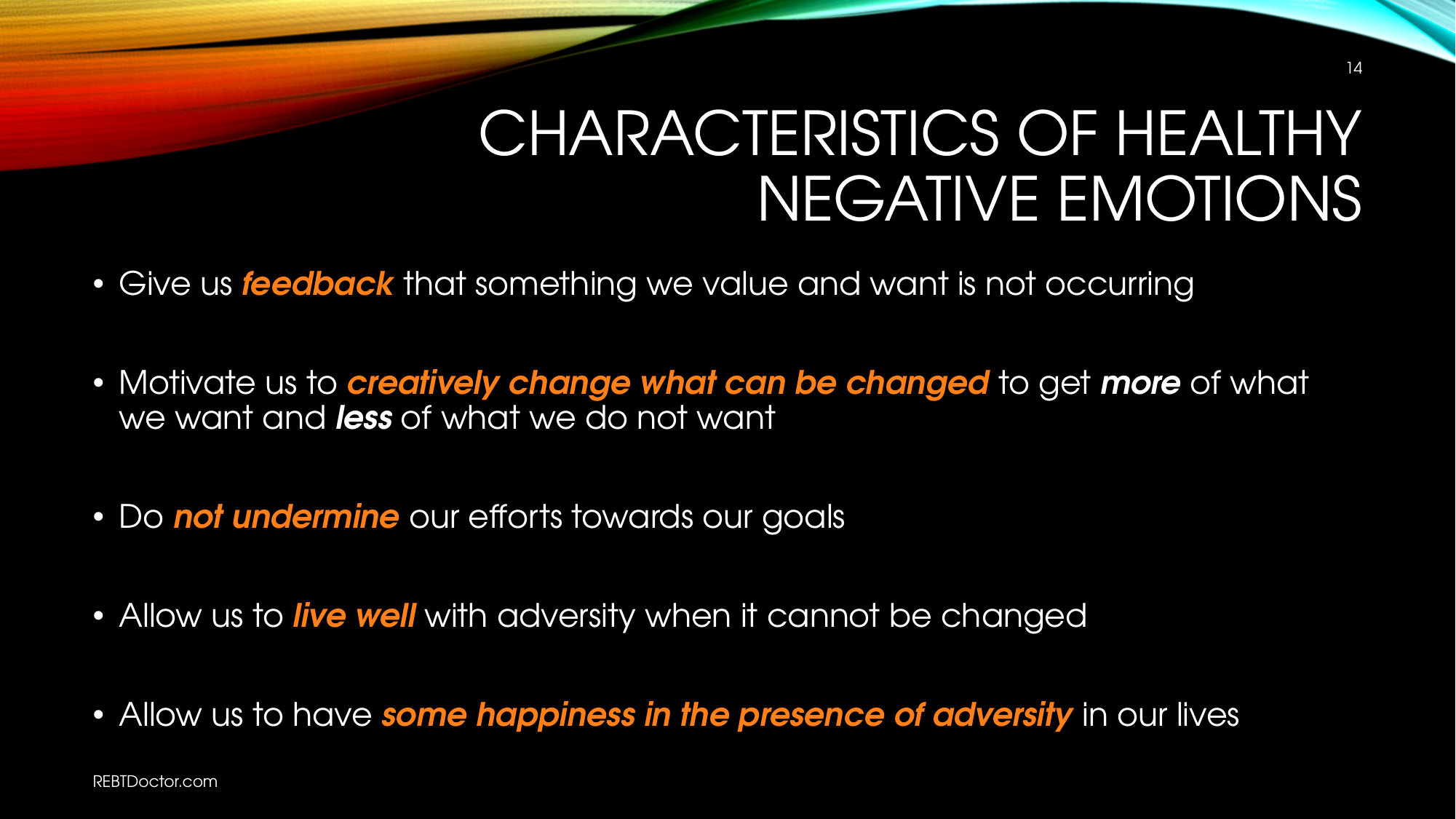

14
# Characteristics of Healthy Negative Emotions
Give us feedback that something we value and want is not occurring

Motivate us to creatively change what can be changed to get more of what we want and less of what we do not want

Do not undermine our efforts towards our goals

Allow us to live well with adversity when it cannot be changed

Allow us to have some happiness in the presence of adversity in our lives

REBTDoctor.com